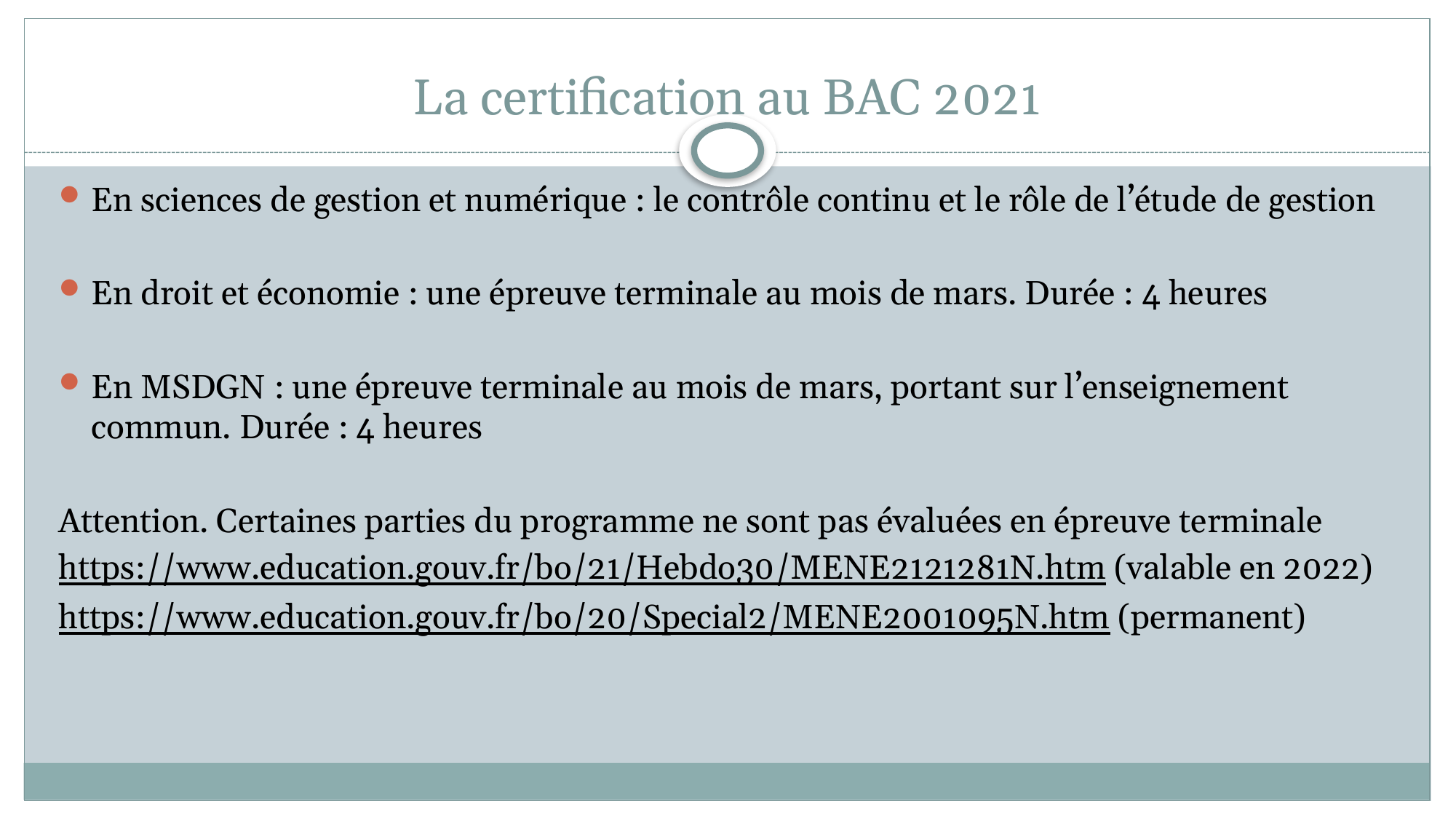

# La certification au BAC 2021
En sciences de gestion et numérique : le contrôle continu et le rôle de l’étude de gestion

En droit et économie : une épreuve terminale au mois de mars. Durée : 4 heures

En MSDGN : une épreuve terminale au mois de mars, portant sur l’enseignement commun. Durée : 4 heures

Attention. Certaines parties du programme ne sont pas évaluées en épreuve terminale
https://www.education.gouv.fr/bo/21/Hebdo30/MENE2121281N.htm (valable en 2022)
https://www.education.gouv.fr/bo/20/Special2/MENE2001095N.htm (permanent)